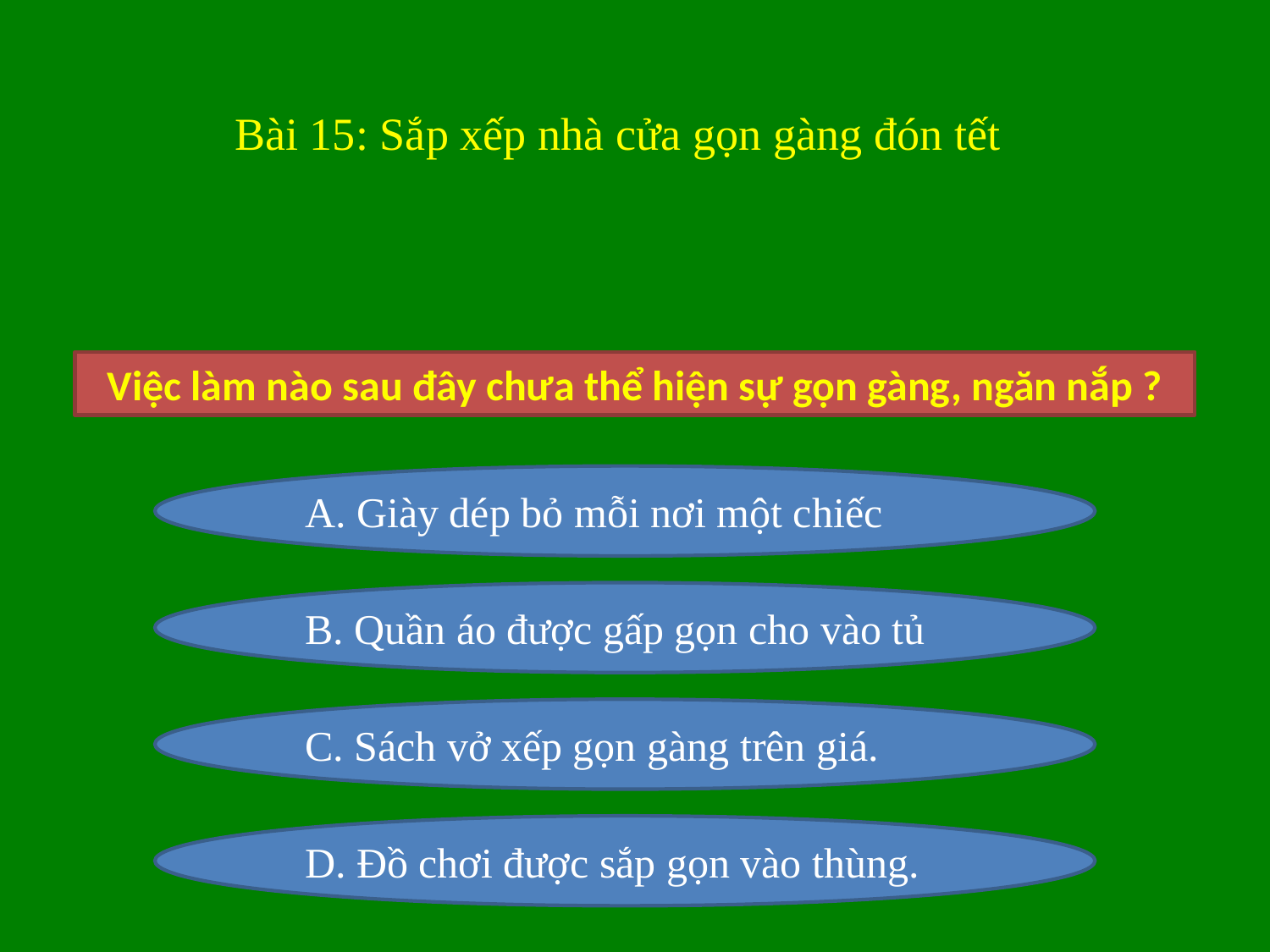

Bài 15: Sắp xếp nhà cửa gọn gàng đón tết
Việc làm nào sau đây chưa thể hiện sự gọn gàng, ngăn nắp ?
A. Giày dép bỏ mỗi nơi một chiếc
B. Quần áo được gấp gọn cho vào tủ
C. Sách vở xếp gọn gàng trên giá.
D. Đồ chơi được sắp gọn vào thùng.